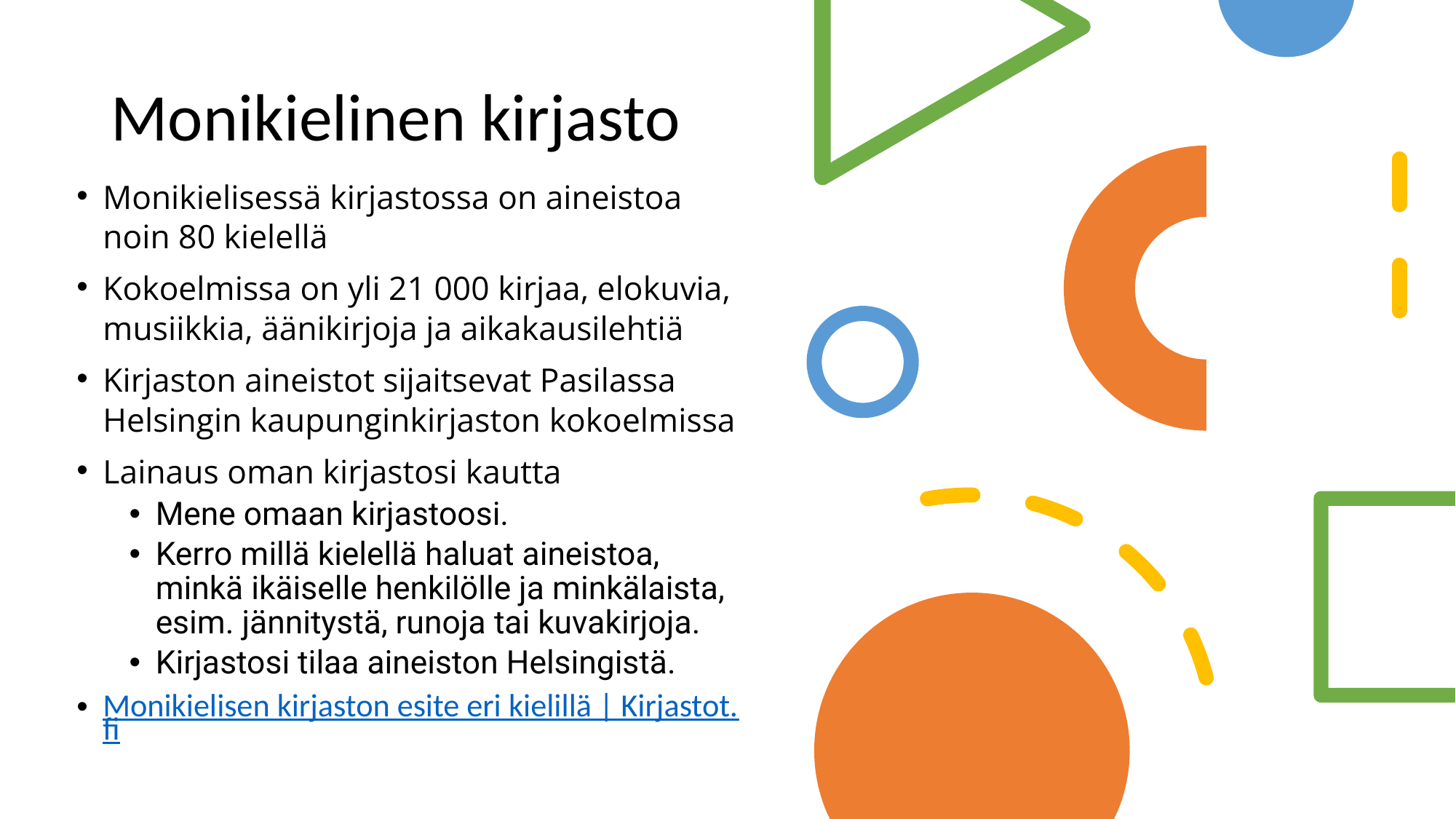

# Monikielinen kirjasto

Monikielisessä kirjastossa on aineistoa noin 80 kielellä
Kokoelmissa on yli 21 000 kirjaa, elokuvia, musiikkia, äänikirjoja ja aikakausilehtiä
Kirjaston aineistot sijaitsevat Pasilassa Helsingin kaupunginkirjaston kokoelmissa
Lainaus oman kirjastosi kautta
Mene omaan kirjastoosi.
Kerro millä kielellä haluat aineistoa, minkä ikäiselle henkilölle ja minkälaista, esim. jännitystä, runoja tai kuvakirjoja.
Kirjastosi tilaa aineiston Helsingistä.
Monikielisen kirjaston esite eri kielillä | Kirjastot.fi